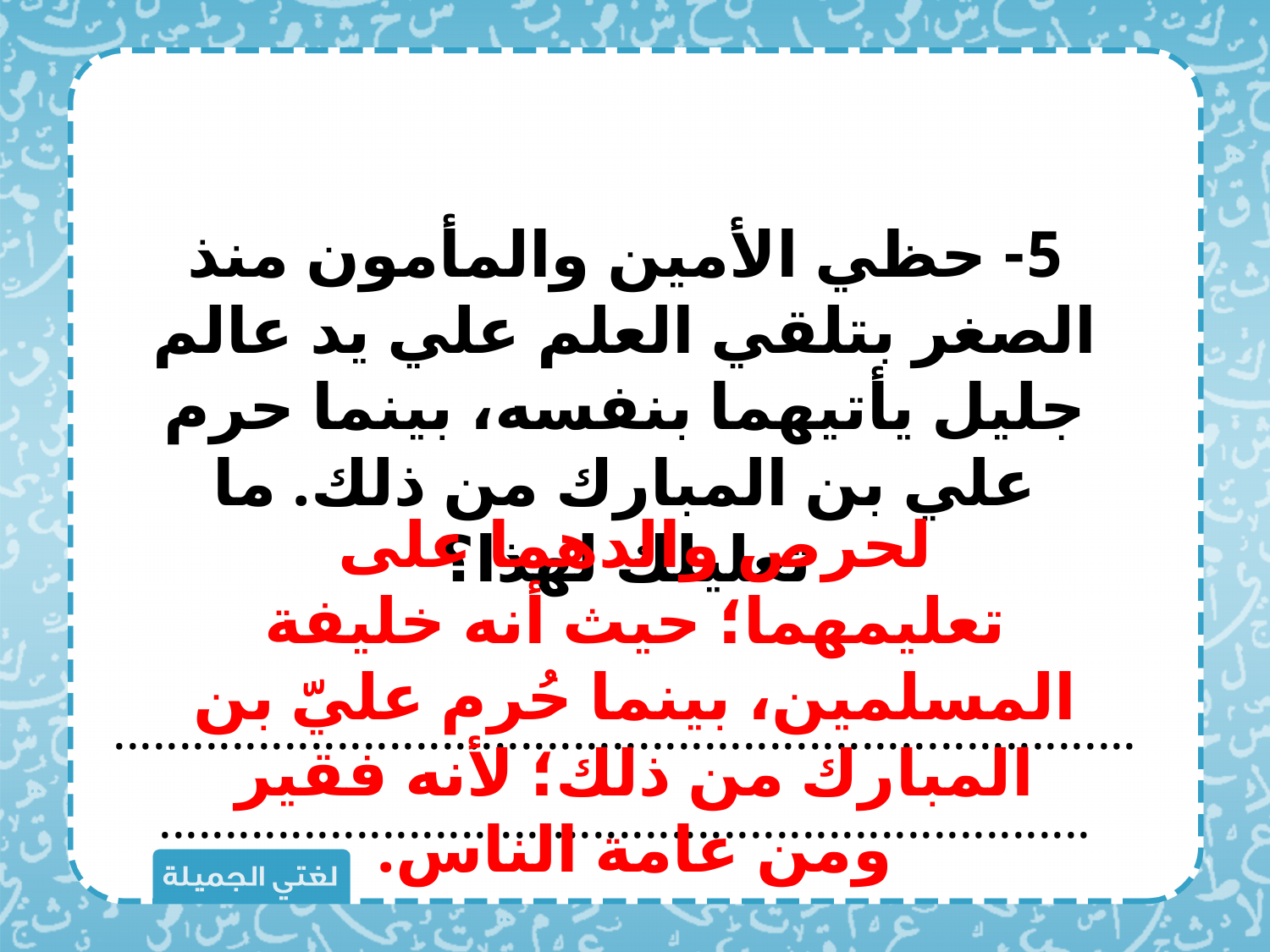

5- حظي الأمين والمأمون منذ الصغر بتلقي العلم علي يد عالم جليل يأتيهما بنفسه، بينما حرم علي بن المبارك من ذلك. ما تعليلك لهذا؟

.....................................................................................................................................................
لحرص والدهما على تعليمهما؛ حيث أنه خليفة المسلمين، بينما حُرم عليّ بن المبارك من ذلك؛ لأنه فقير ومن عامة الناس.